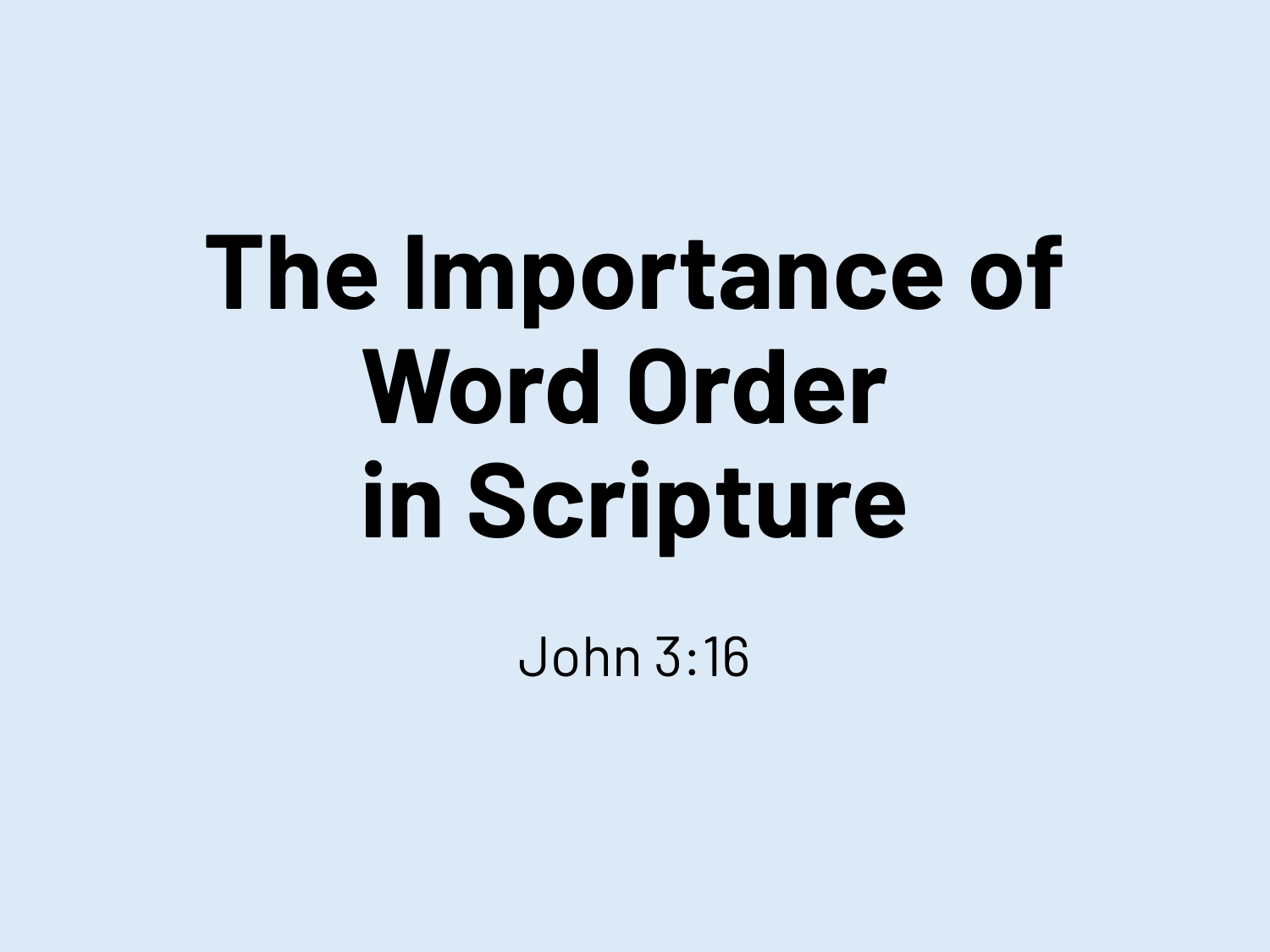

# The Importance of Word Order in Scripture
John 3:16